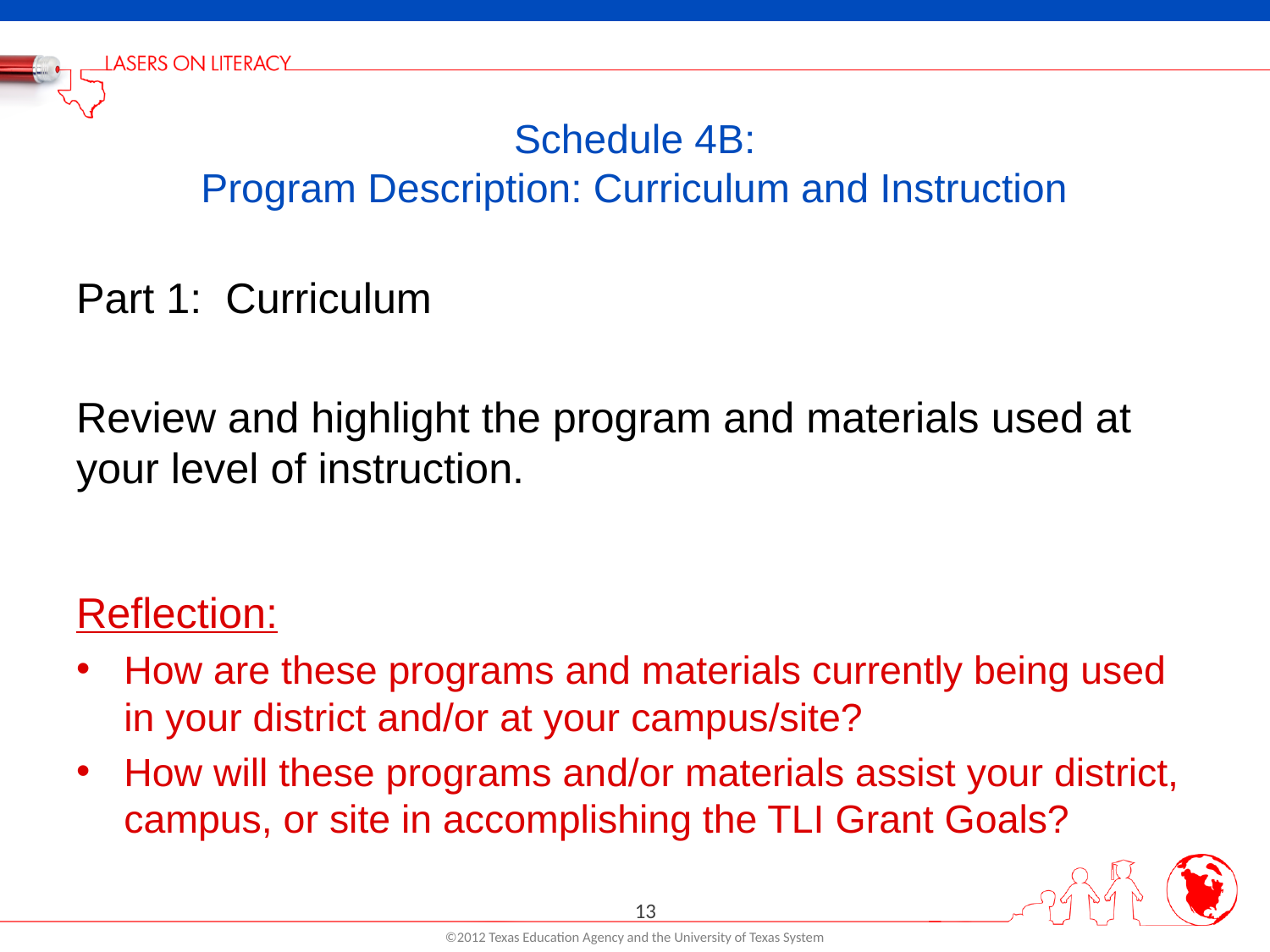

# Schedule 4B: Program Description: Curriculum and Instruction
Part 1:  Curriculum

Review and highlight the program and materials used at your level of instruction.

Reflection:
How are these programs and materials currently being used in your district and/or at your campus/site?
How will these programs and/or materials assist your district, campus, or site in accomplishing the TLI Grant Goals?

13